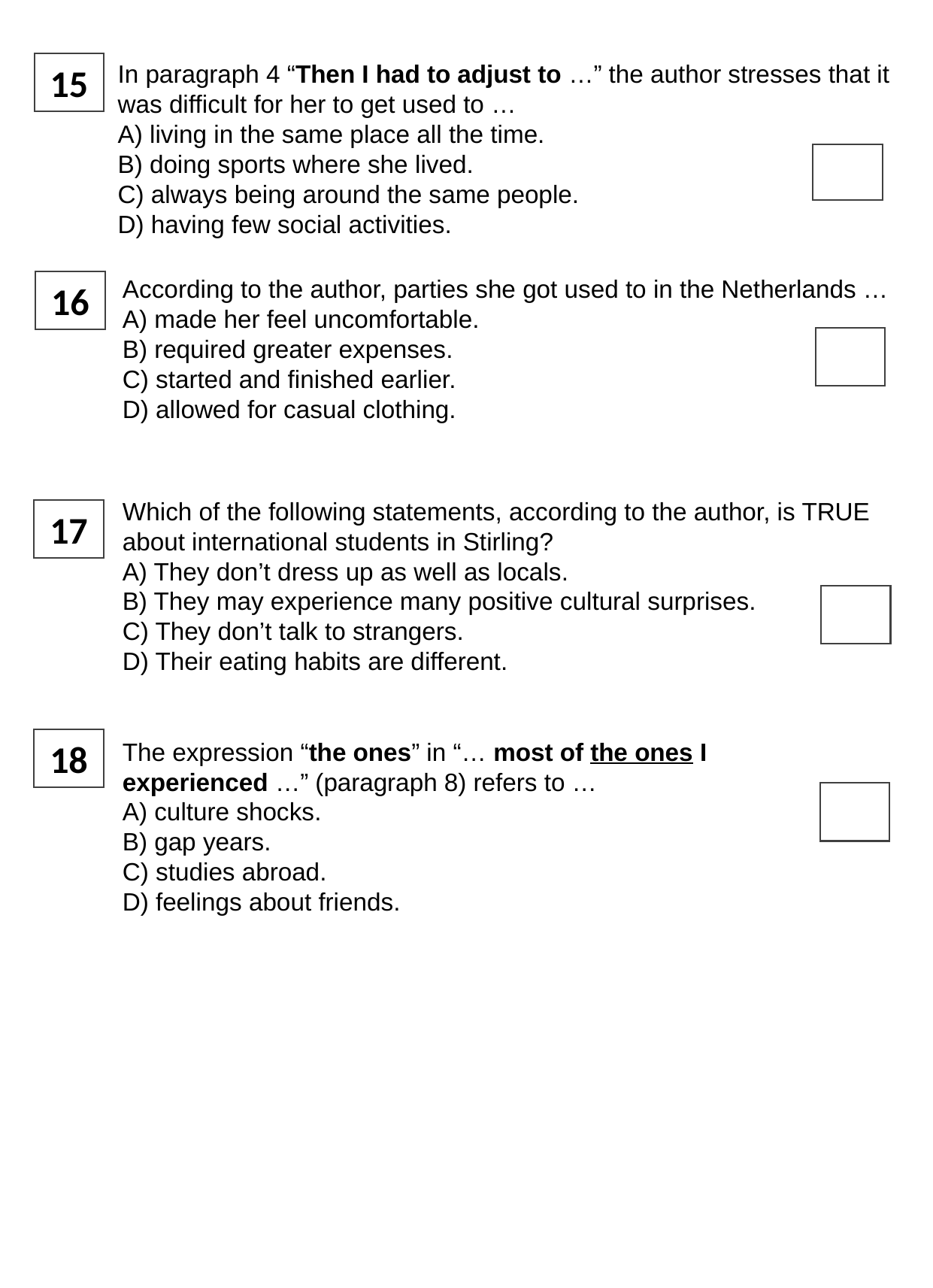

In paragraph 4 “Then I had to adjust to …” the author stresses that it was difficult for her to get used to …
A) living in the same place all the time.
B) doing sports where she lived.
C) always being around the same people.
D) having few social activities.

15

According to the author, parties she got used to in the Netherlands …
A) made her feel uncomfortable.
B) required greater expenses.
C) started and finished earlier.
D) allowed for casual clothing.

16

Which of the following statements, according to the author, is TRUE about international students in Stirling?
A) They don’t dress up as well as locals.
B) They may experience many positive cultural surprises.
C) They don’t talk to strangers.
D) Their eating habits are different.

17

18
The expression “the ones” in “… most of the ones I experienced …” (paragraph 8) refers to …
A) culture shocks.
B) gap years.
C) studies abroad.
D) feelings about friends.